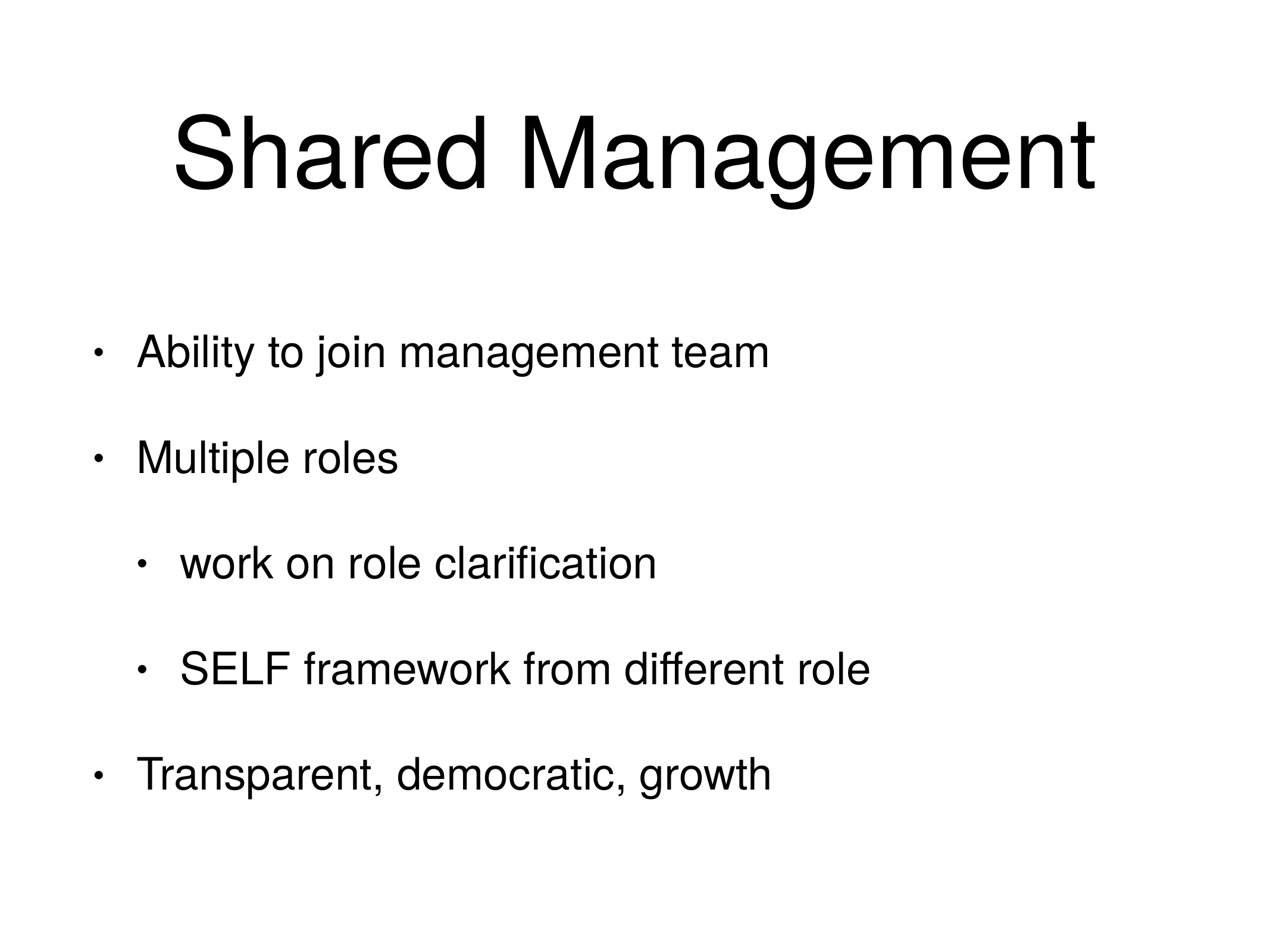

# Shared Management
Ability to join management team
Multiple roles
work on role clarification
SELF framework from different role
Transparent, democratic, growth